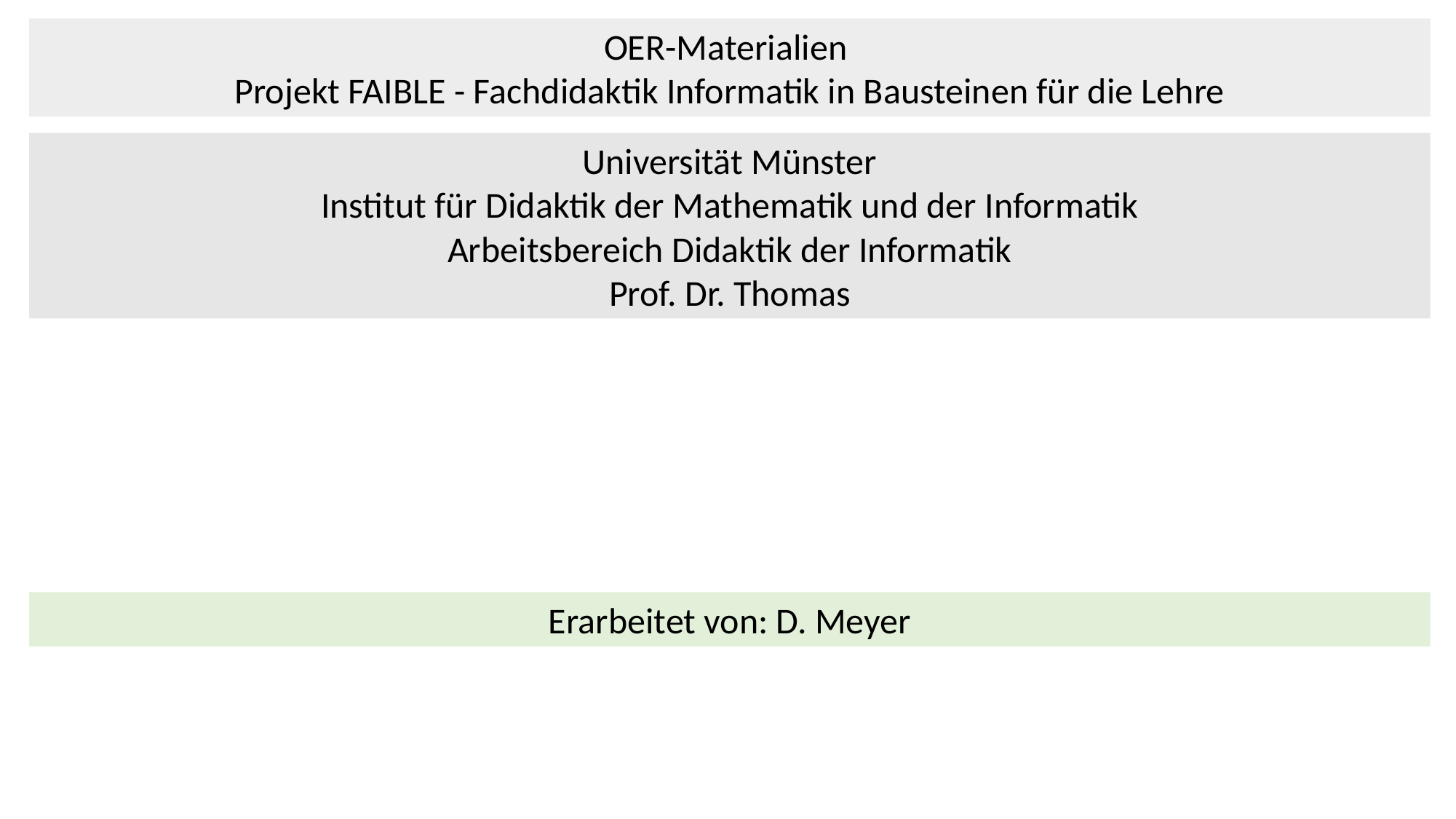

OER-Materialien
Projekt FAIBLE - Fachdidaktik Informatik in Bausteinen für die Lehre
Universität Münster
Institut für Didaktik der Mathematik und der Informatik
Arbeitsbereich Didaktik der Informatik
Prof. Dr. Thomas
Erarbeitet von: D. Meyer